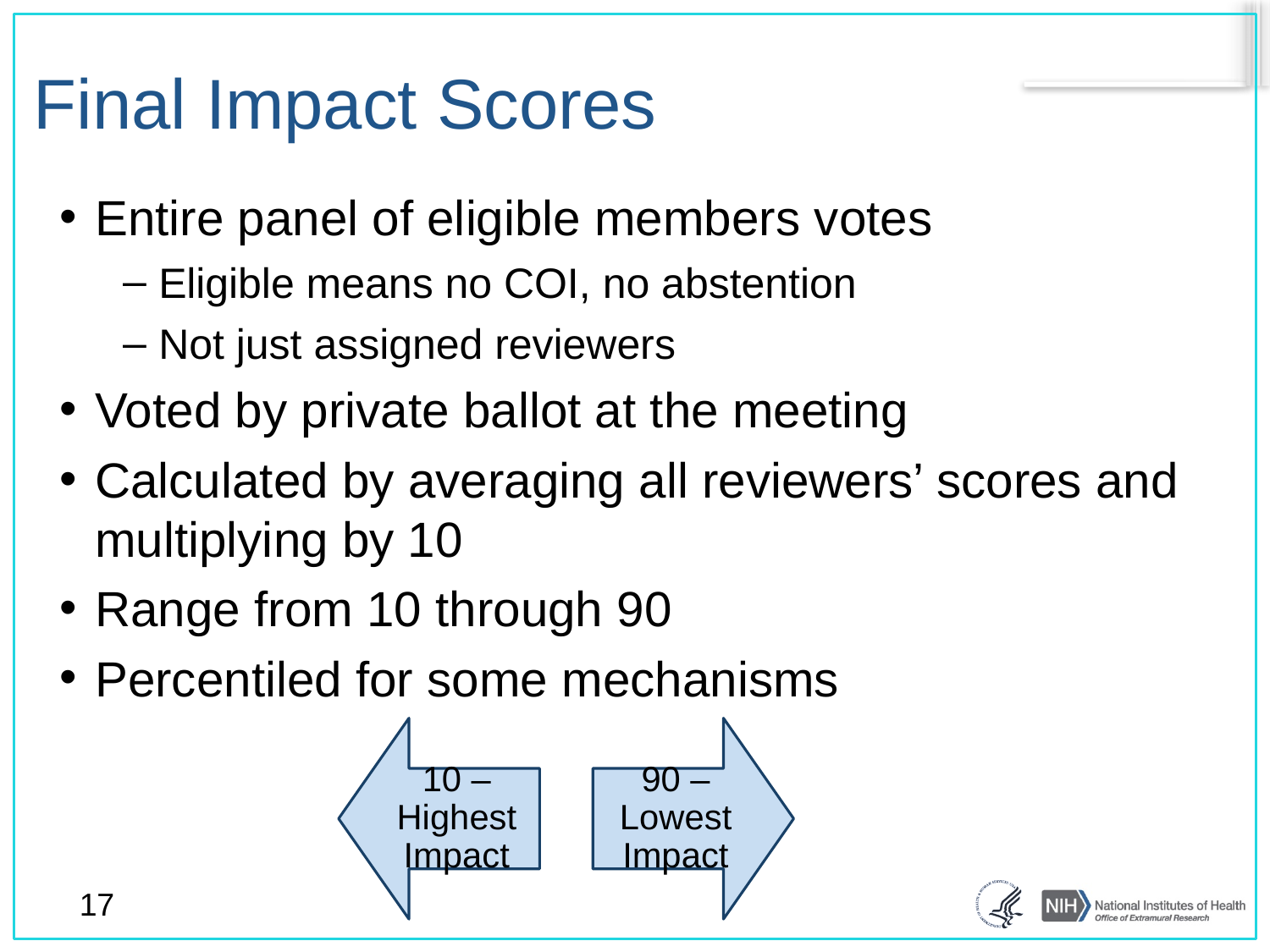

# Final Impact Scores
Entire panel of eligible members votes
Eligible means no COI, no abstention
Not just assigned reviewers
Voted by private ballot at the meeting
Calculated by averaging all reviewers’ scores and multiplying by 10
Range from 10 through 90
Percentiled for some mechanisms
10 – Highest Impact
90 – Lowest Impact
17